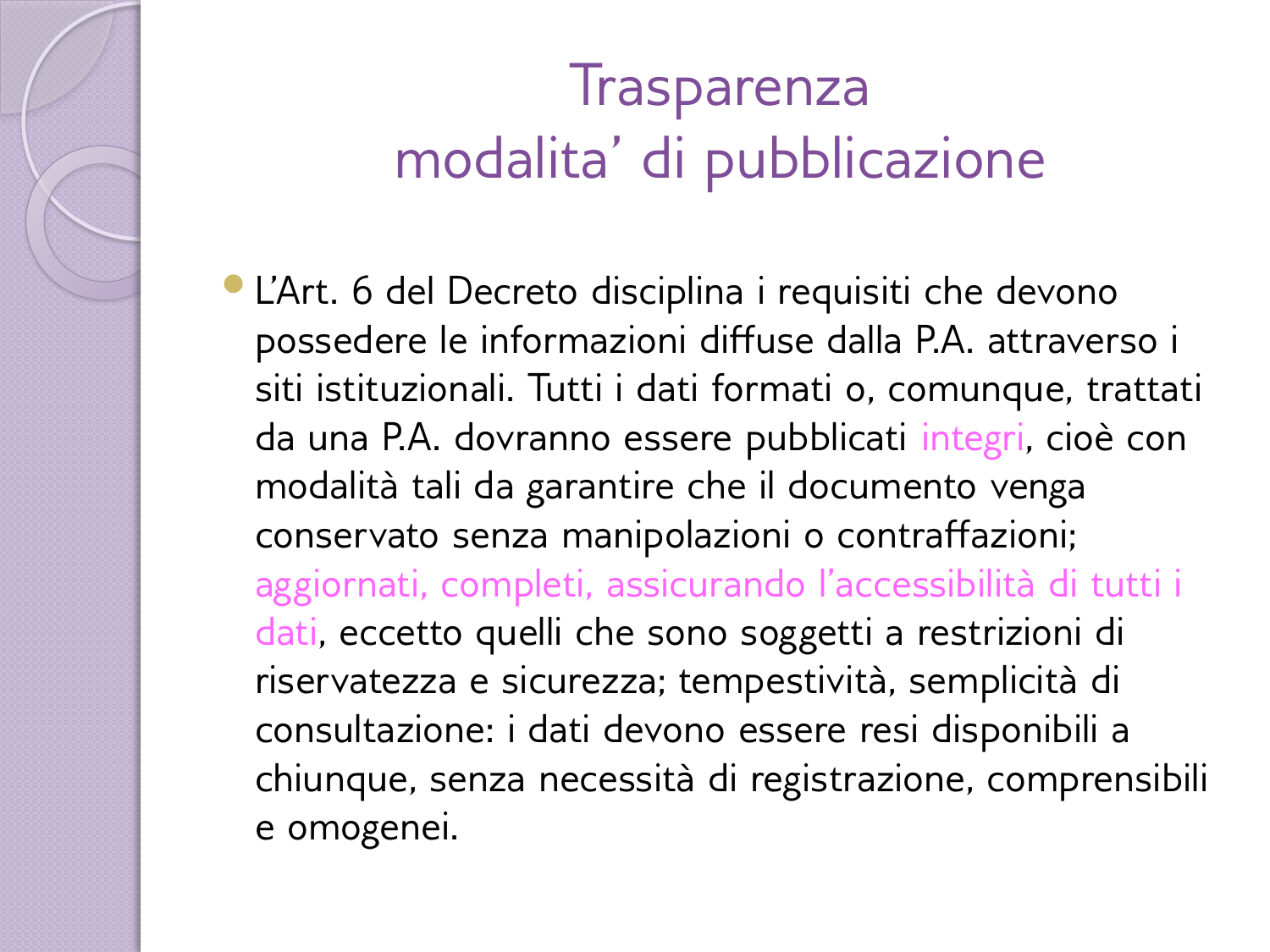

# Trasparenza modalita’ di pubblicazione

L’Art. 6 del Decreto disciplina i requisiti che devono possedere le informazioni diffuse dalla P.A. attraverso i siti istituzionali. Tutti i dati formati o, comunque, trattati da una P.A. dovranno essere pubblicati integri, cioè con modalità tali da garantire che il documento venga conservato senza manipolazioni o contraffazioni; aggiornati, completi, assicurando l’accessibilità di tutti i dati, eccetto quelli che sono soggetti a restrizioni di riservatezza e sicurezza; tempestività, semplicità di consultazione: i dati devono essere resi disponibili a chiunque, senza necessità di registrazione, comprensibili e omogenei.